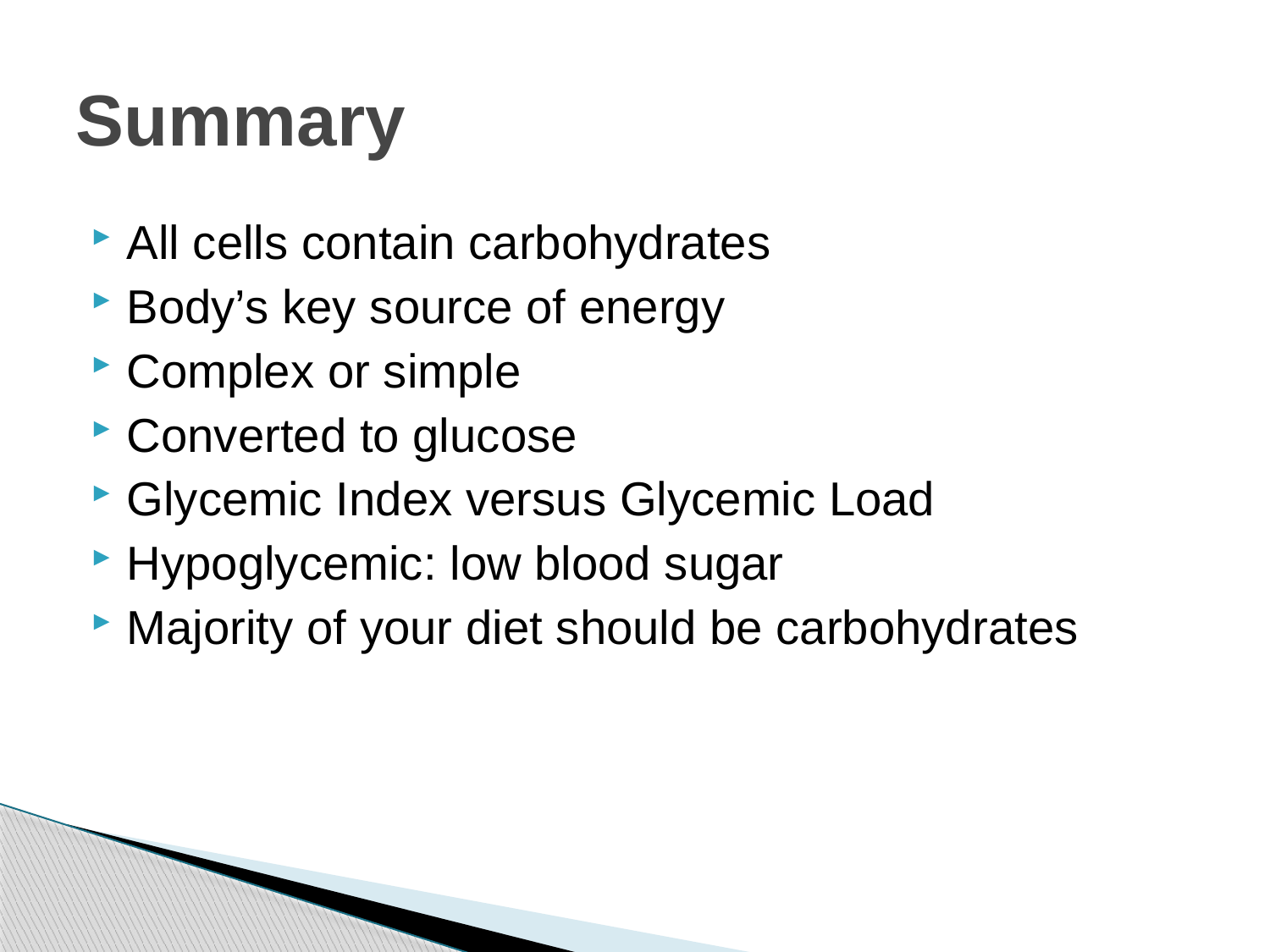

# Summary
All cells contain carbohydrates
Body’s key source of energy
Complex or simple
Converted to glucose
Glycemic Index versus Glycemic Load
Hypoglycemic: low blood sugar
Majority of your diet should be carbohydrates